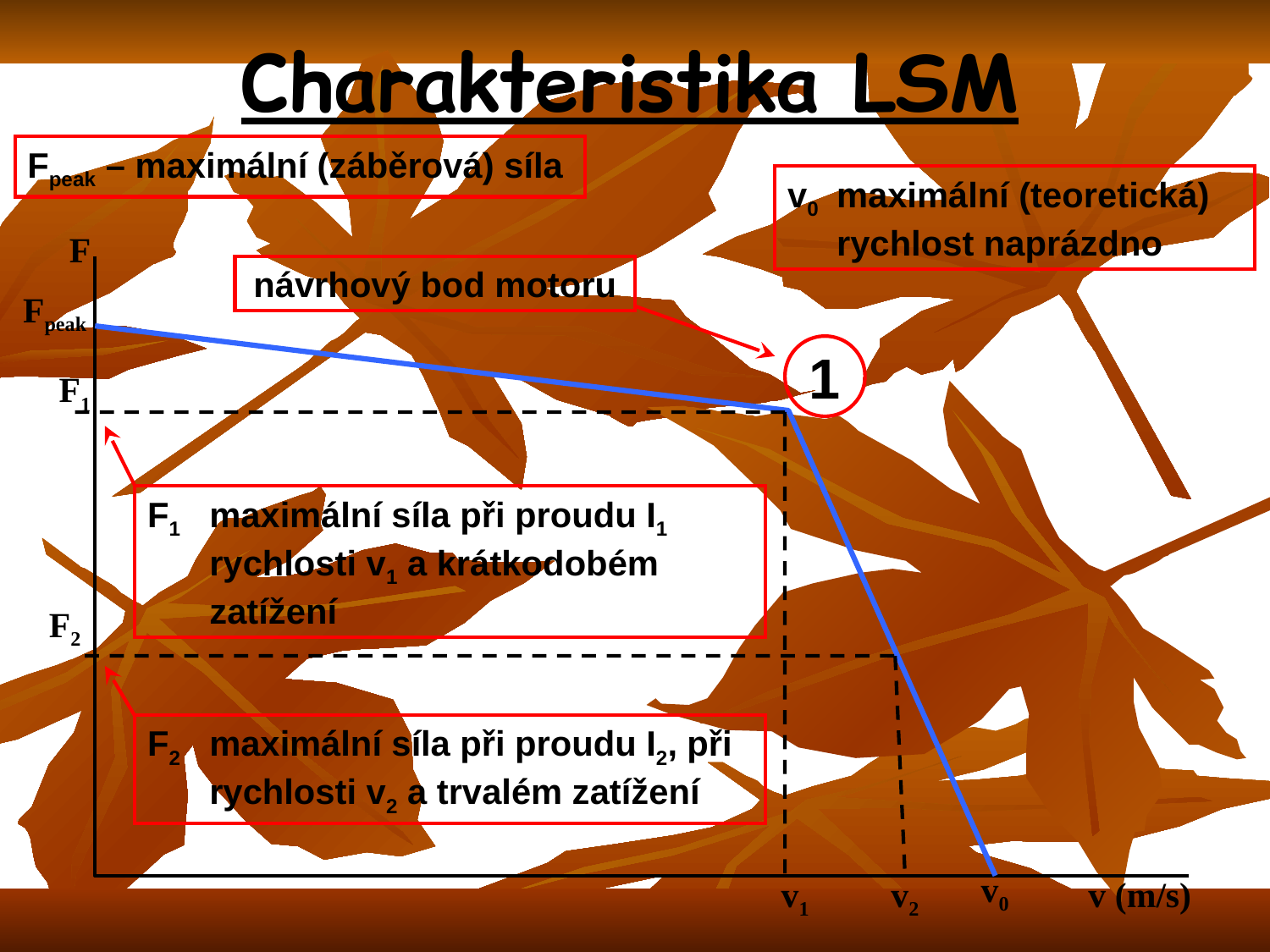

Charakteristika LSM
Fpeak – maximální (záběrová) síla
v0 	maximální (teoretická) rychlost naprázdno
F

návrhový bod motoru
Fpeak

1
F1

F1 	maximální síla při proudu I1 rychlosti v1 a krátkodobém zatížení
F2

F2 	maximální síla při proudu I2, při rychlosti v2 a trvalém zatížení
v0
v1
v2
v (m/s)